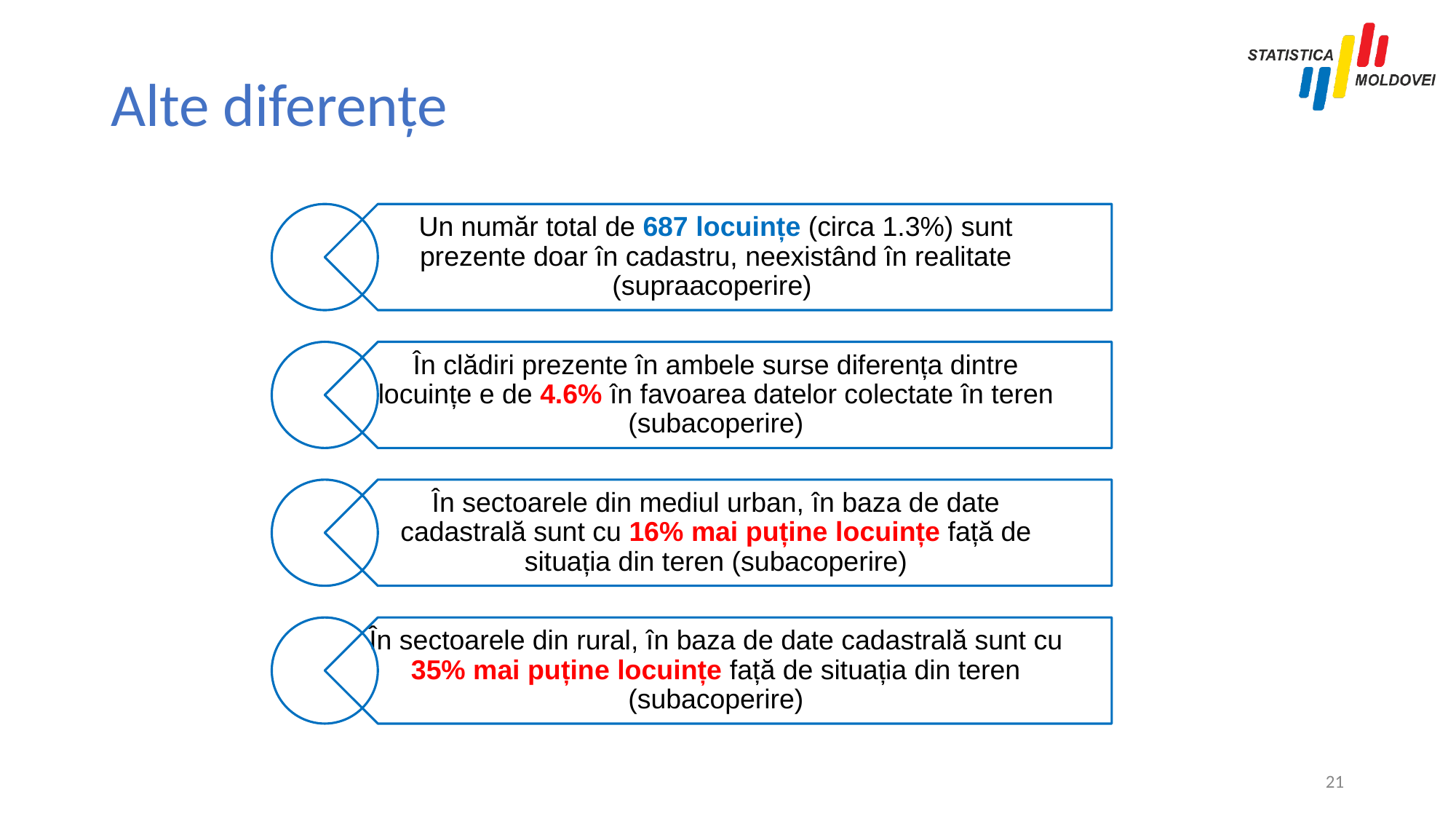

# Alte diferențe
Un număr total de 687 locuințe (circa 1.3%) sunt prezente doar în cadastru, neexistând în realitate (supraacoperire)
În clădiri prezente în ambele surse diferența dintre locuințe e de 4.6% în favoarea datelor colectate în teren (subacoperire)
În sectoarele din mediul urban, în baza de date cadastrală sunt cu 16% mai puține locuințe față de situația din teren (subacoperire)
În sectoarele din rural, în baza de date cadastrală sunt cu 35% mai puține locuințe față de situația din teren (subacoperire)
21